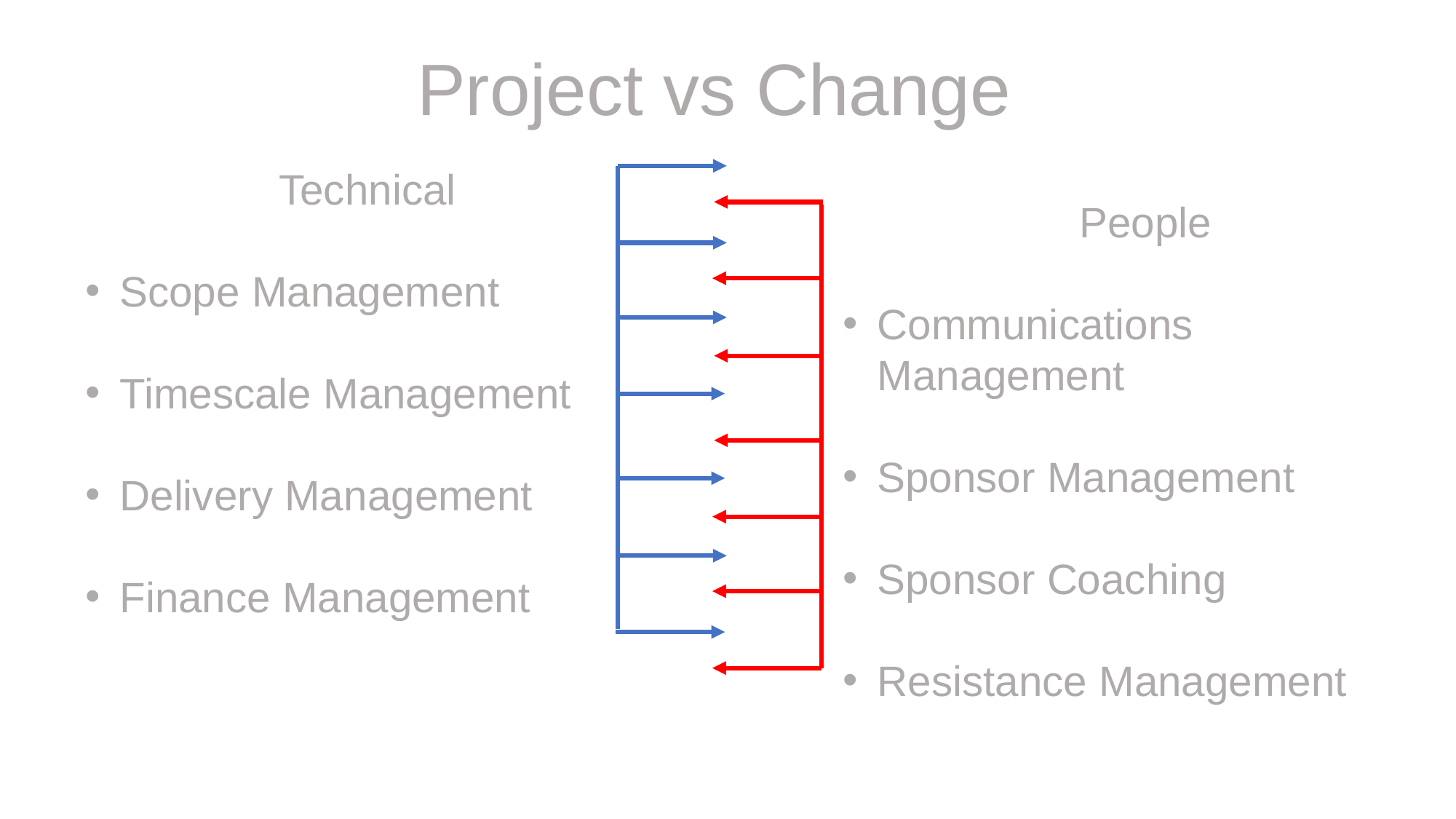

Project vs Change
Technical

Scope Management

Timescale Management

Delivery Management

Finance Management

People

Communications Management

Sponsor Management

Sponsor Coaching

Resistance Management